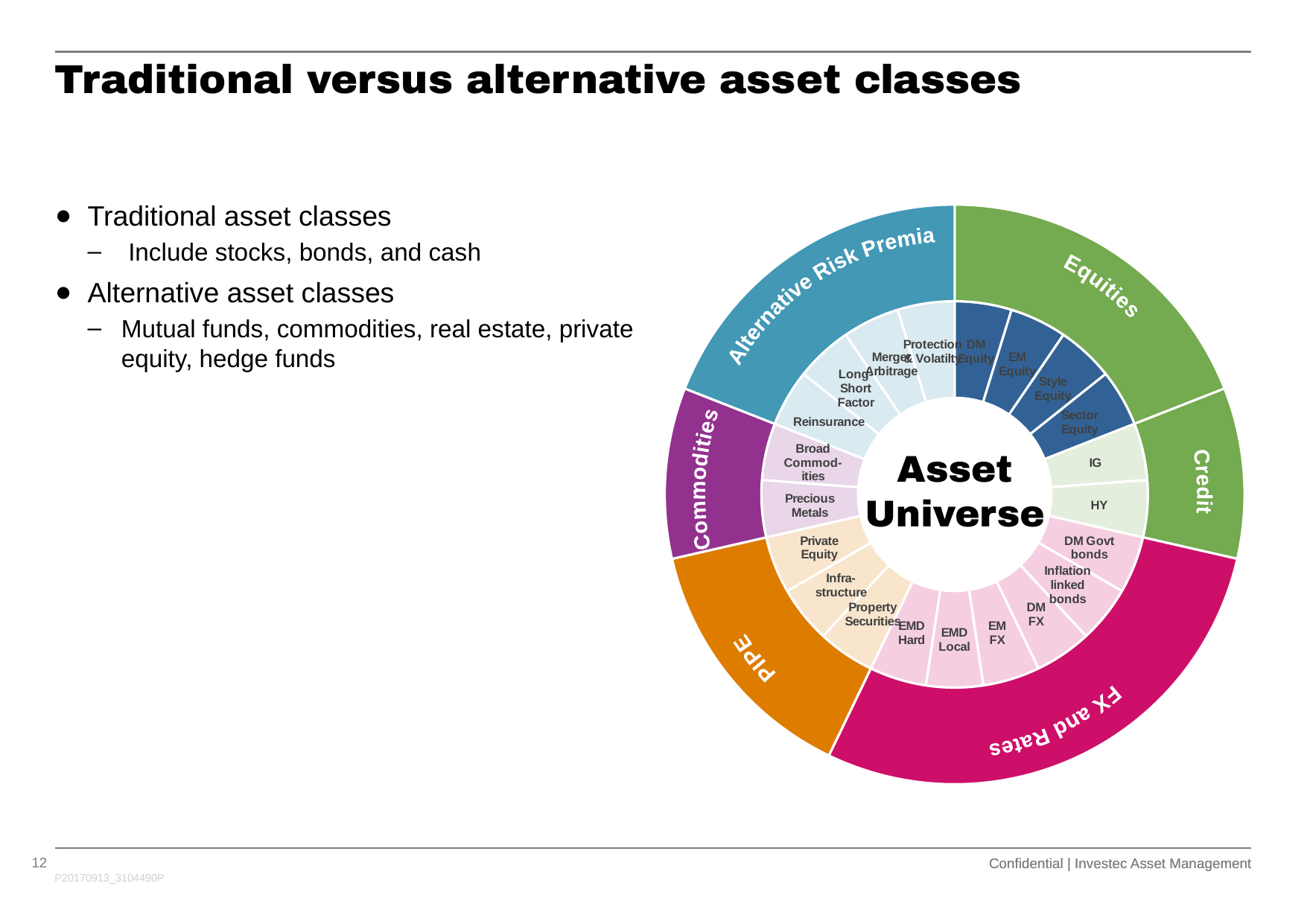

# Traditional versus alternative asset classes

Traditional asset classes
 Include stocks, bonds, and cash
Alternative asset classes
Mutual funds, commodities, real estate, private equity, hedge funds

[unsupported chart]

Equities
Credit
FX and Rates
PIPE
Commodities
Alternative Risk Premia
Asset Universe